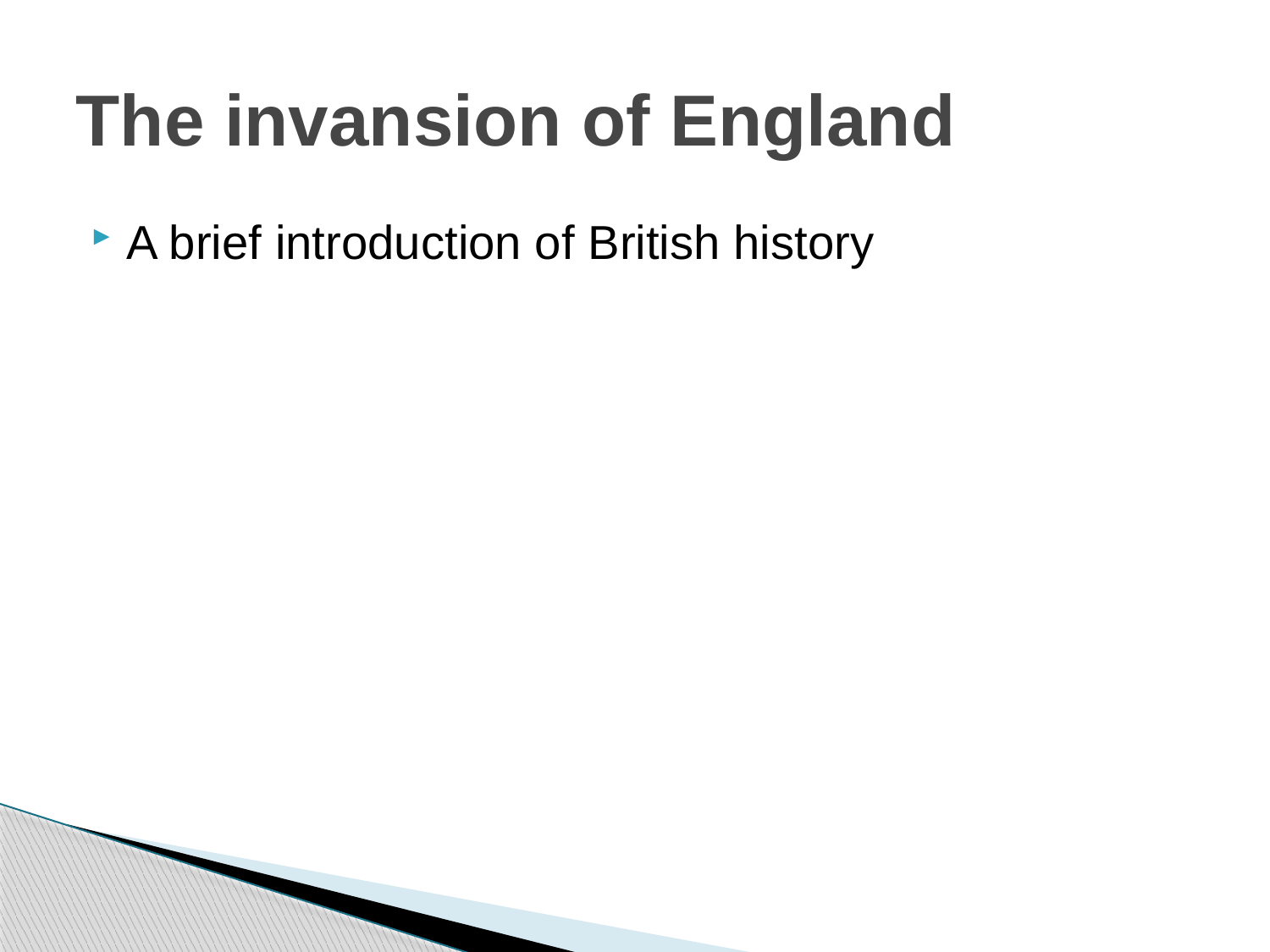

# The invansion of England
A brief introduction of British history